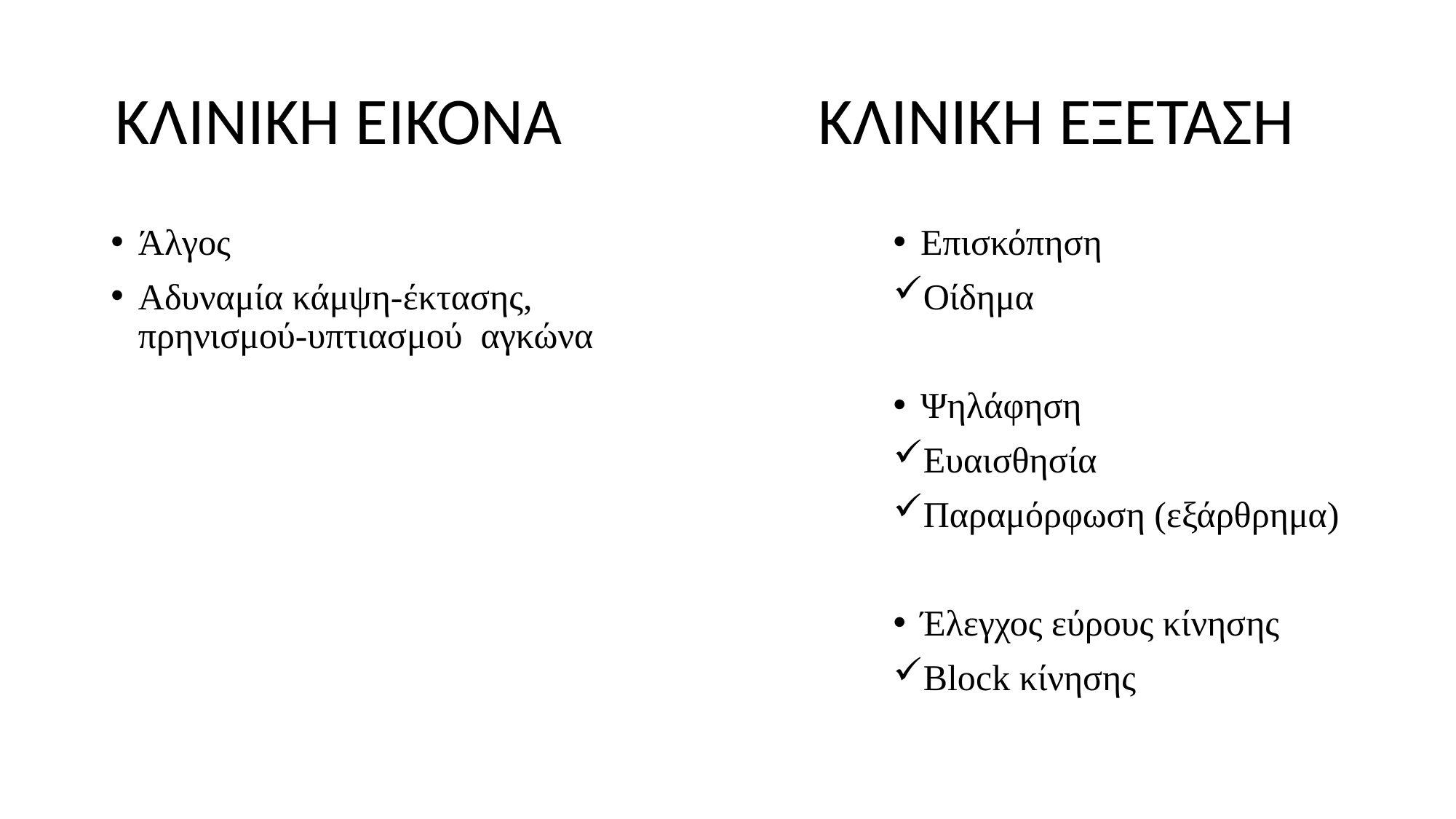

# ΚΛΙΝΙΚΗ ΕΙΚΟΝΑ                 ΚΛΙΝΙΚΗ ΕΞΕΤΑΣΗ
Άλγος
Αδυναμία κάμψη-έκτασης, πρηνισμού-υπτιασμού  αγκώνα
Επισκόπηση
Οίδημα

Ψηλάφηση
Ευαισθησία
Παραμόρφωση (εξάρθρημα)

Έλεγχος εύρους κίνησης
Block κίνησης